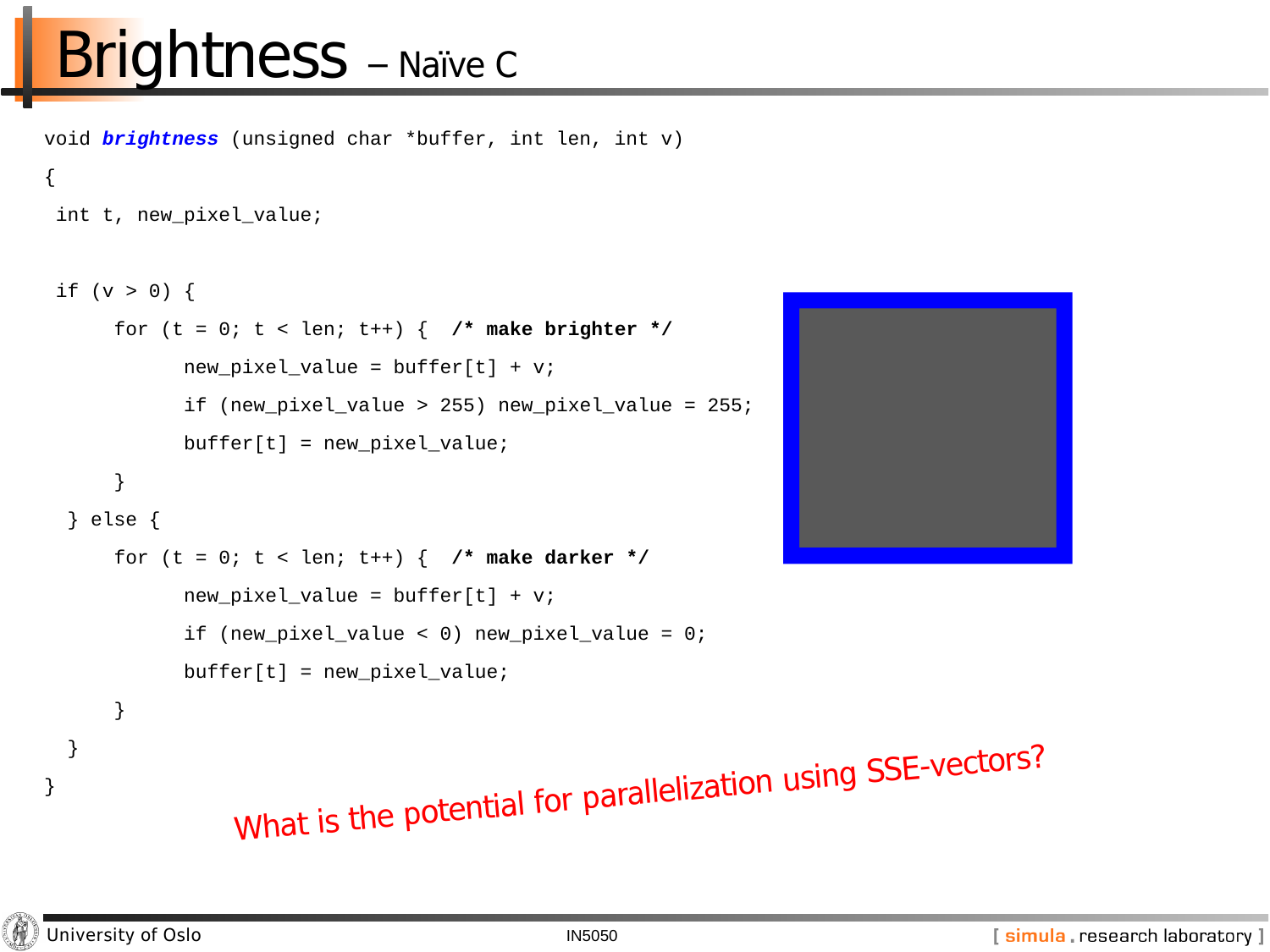

# Brightness – Naïve C
void brightness (unsigned char *buffer, int len, int v)
{
 int t, new_pixel_value;

 if (v > 0) {
      for (t = 0; t < len; t++) {  /* make brighter */
            new_pixel_value = buffer[t] + v;
            if (new_pixel_value > 255) new_pixel_value = 255;
            buffer[t] = new_pixel_value;
      }
  } else {
      for (t = 0; t < len; t++) {  /* make darker */
            new_pixel_value = buffer[t] + v;
            if (new_pixel_value < 0) new_pixel_value = 0;
            buffer[t] = new_pixel_value;
      }
  }
}

What is the potential for parallelization using SSE-vectors?